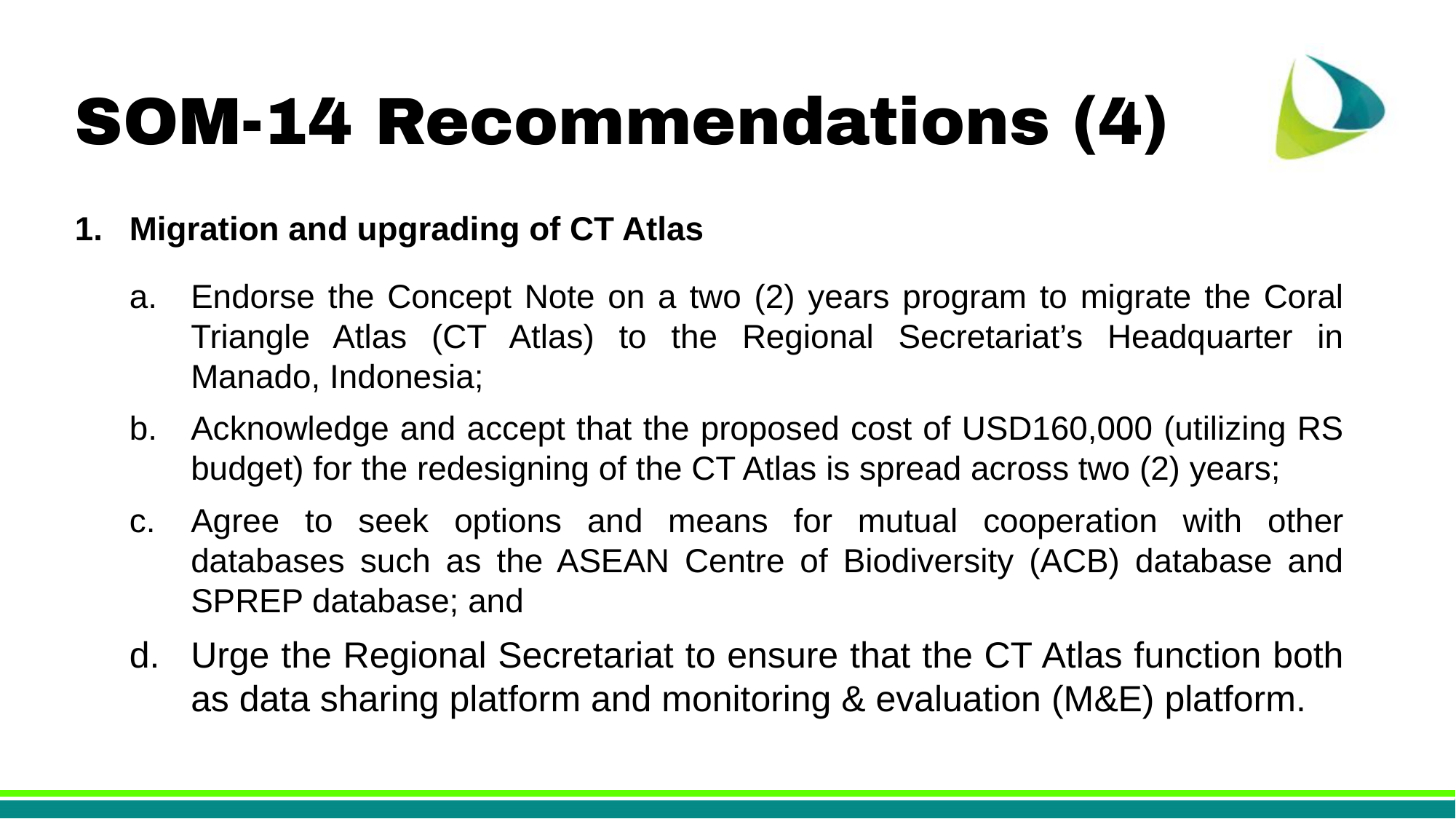

# SOM-14 Recommendations (4)
Migration and upgrading of CT Atlas
Endorse the Concept Note on a two (2) years program to migrate the Coral Triangle Atlas (CT Atlas) to the Regional Secretariat’s Headquarter in Manado, Indonesia;
Acknowledge and accept that the proposed cost of USD160,000 (utilizing RS budget) for the redesigning of the CT Atlas is spread across two (2) years;
Agree to seek options and means for mutual cooperation with other databases such as the ASEAN Centre of Biodiversity (ACB) database and SPREP database; and
Urge the Regional Secretariat to ensure that the CT Atlas function both as data sharing platform and monitoring & evaluation (M&E) platform.